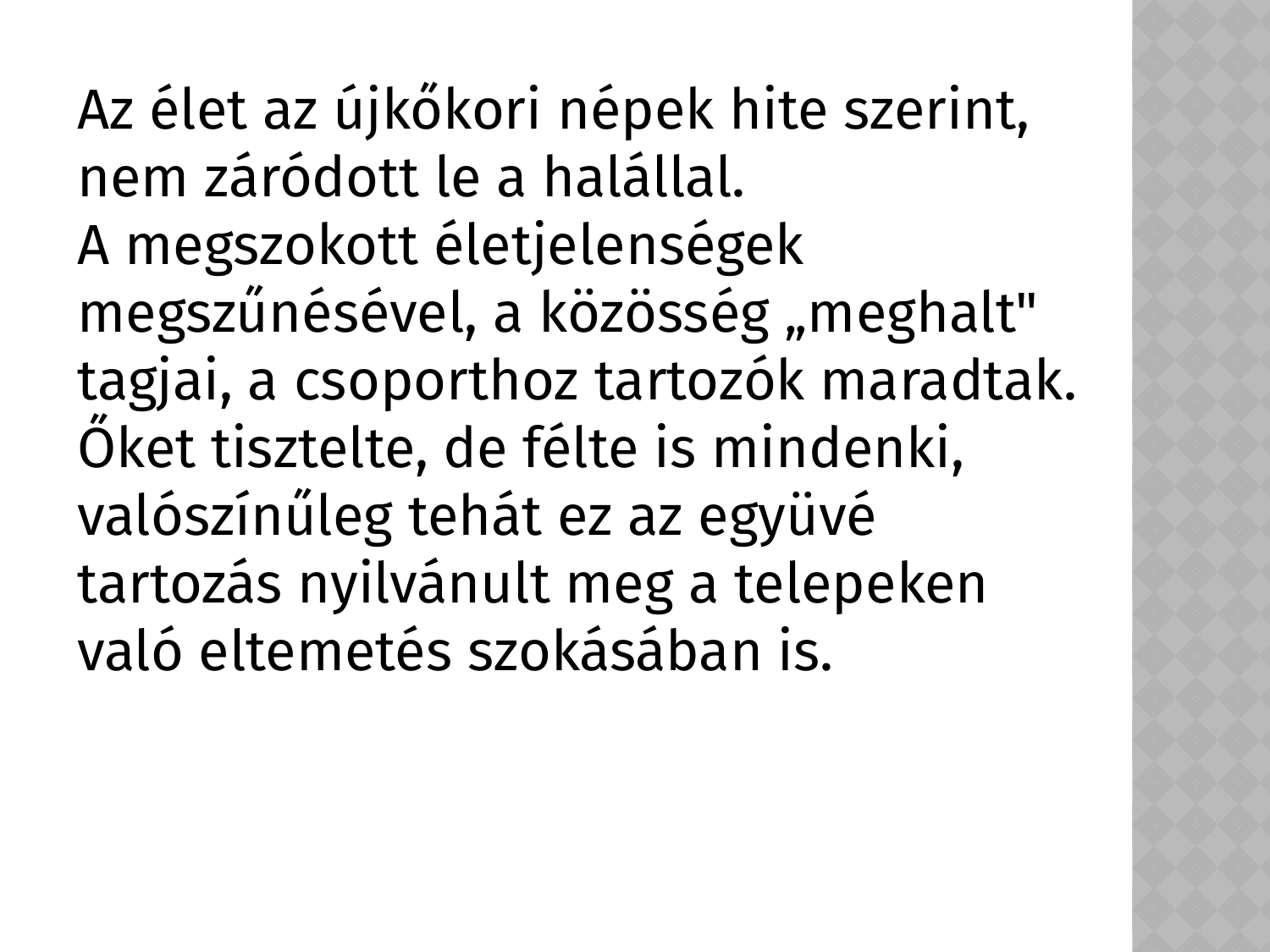

Az élet az újkőkori népek hite szerint, nem záródott le a halállal.
A megszokott életjelenségek megszűnésével, a közösség „meghalt" tagjai, a csoporthoz tartozók maradtak. Őket tisztelte, de félte is mindenki, valószínűleg tehát ez az együvé tartozás nyilvánult meg a telepeken való eltemetés szokásában is.